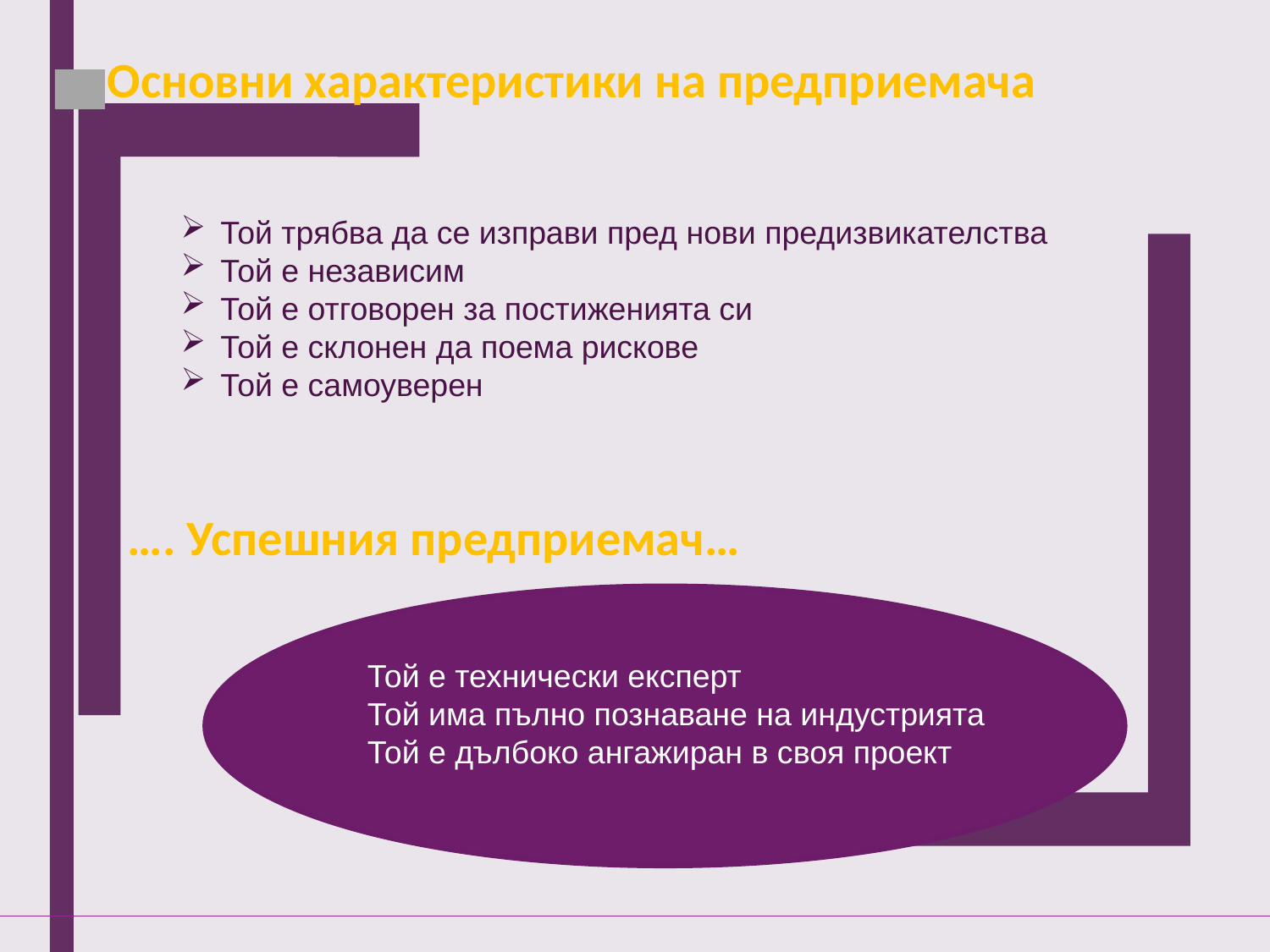

Основни характеристики на предприемача

Той трябва да се изправи пред нови предизвикателства
Той е независим
Той е отговорен за постиженията си
Той е склонен да поема рискове
Той е самоуверен

…. Успешния предприемач…

Той е технически експерт
Той има пълно познаване на индустрията
Той е дълбоко ангажиран в своя проект